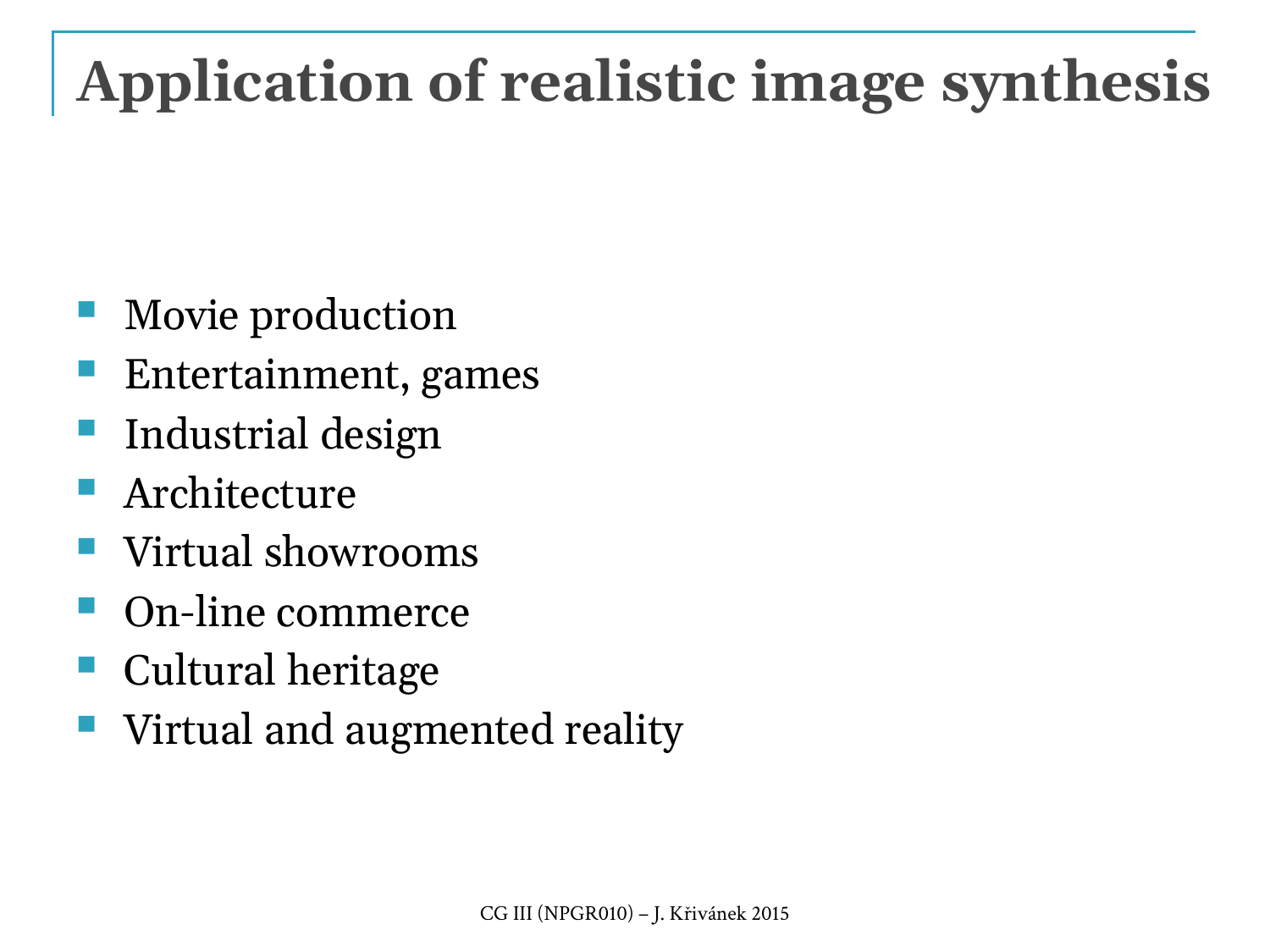

# Application of realistic image synthesis

Movie production
Entertainment, games
Industrial design
Architecture
Virtual showrooms
On-line commerce
Cultural heritage
Virtual and augmented reality
CG III (NPGR010) – J. Křivánek 2015